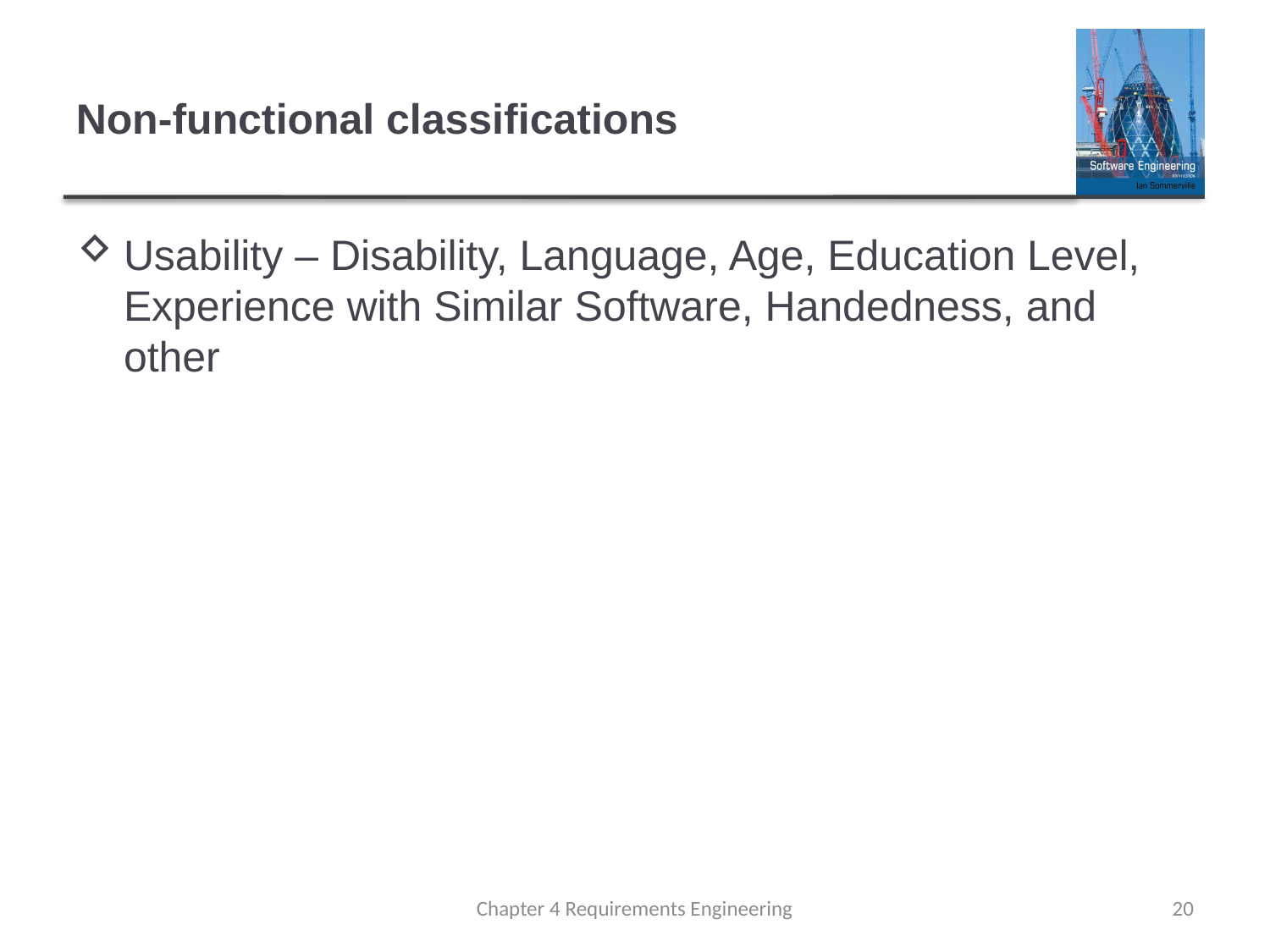

# Non-functional classifications
Usability – Disability, Language, Age, Education Level, Experience with Similar Software, Handedness, and other

Chapter 4 Requirements Engineering
20